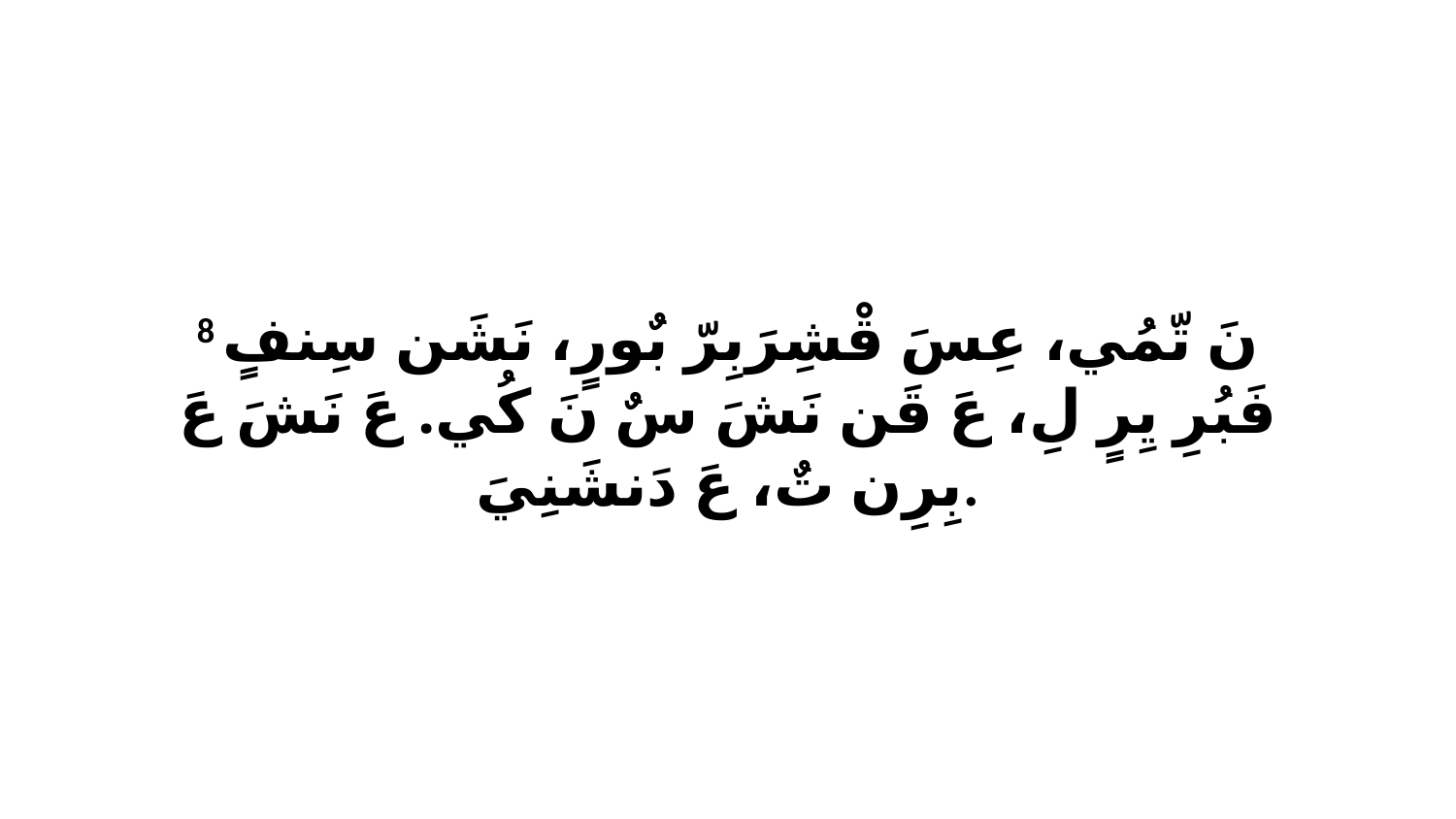

8 نَ تّمُي، عِسَ قْشِرَبِرّ بٌورٍ، نَشَن سِنفٍ فَبُرِ يِرٍ لِ، عَ قَن نَشَ سٌ نَ كُي. عَ نَشَ عَ بِرِن تٌ، عَ دَنشَنِيَ.